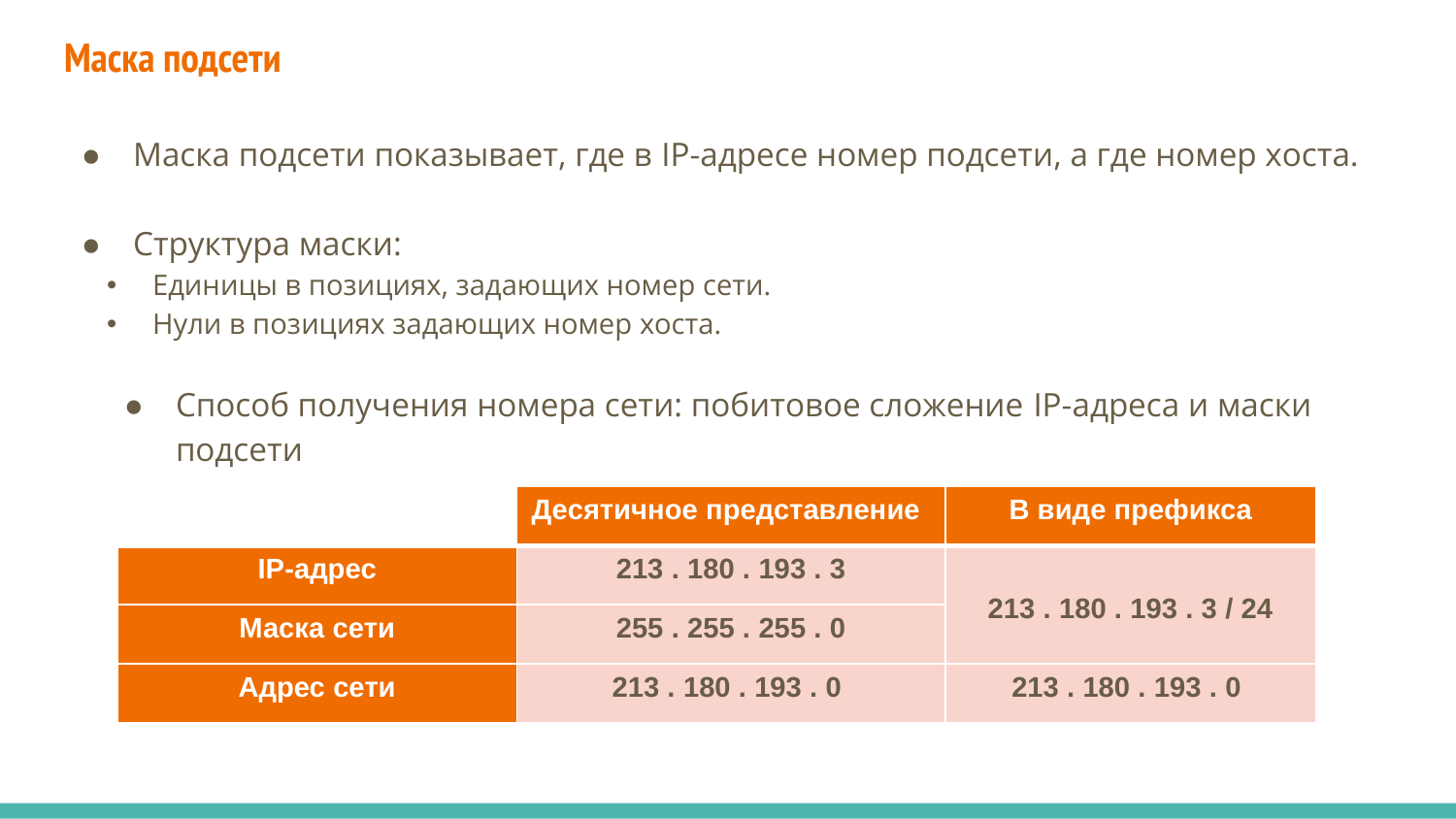

# Маска подсети
Маска подсети показывает, где в IP-адресе номер подсети, а где номер хоста.

Структура маски:
Единицы в позициях, задающих номер сети.
Нули в позициях задающих номер хоста.

Способ получения номера сети: побитовое сложение IP-адреса и маски подсети
|  | Десятичное представление | В виде префикса |
| --- | --- | --- |
| IP-адрес | 213 . 180 . 193 . 3 | 213 . 180 . 193 . 3 / 24 |
| Маска сети | 255 . 255 . 255 . 0 |  |
| Адрес сети | 213 . 180 . 193 . 0 | 213 . 180 . 193 . 0 |